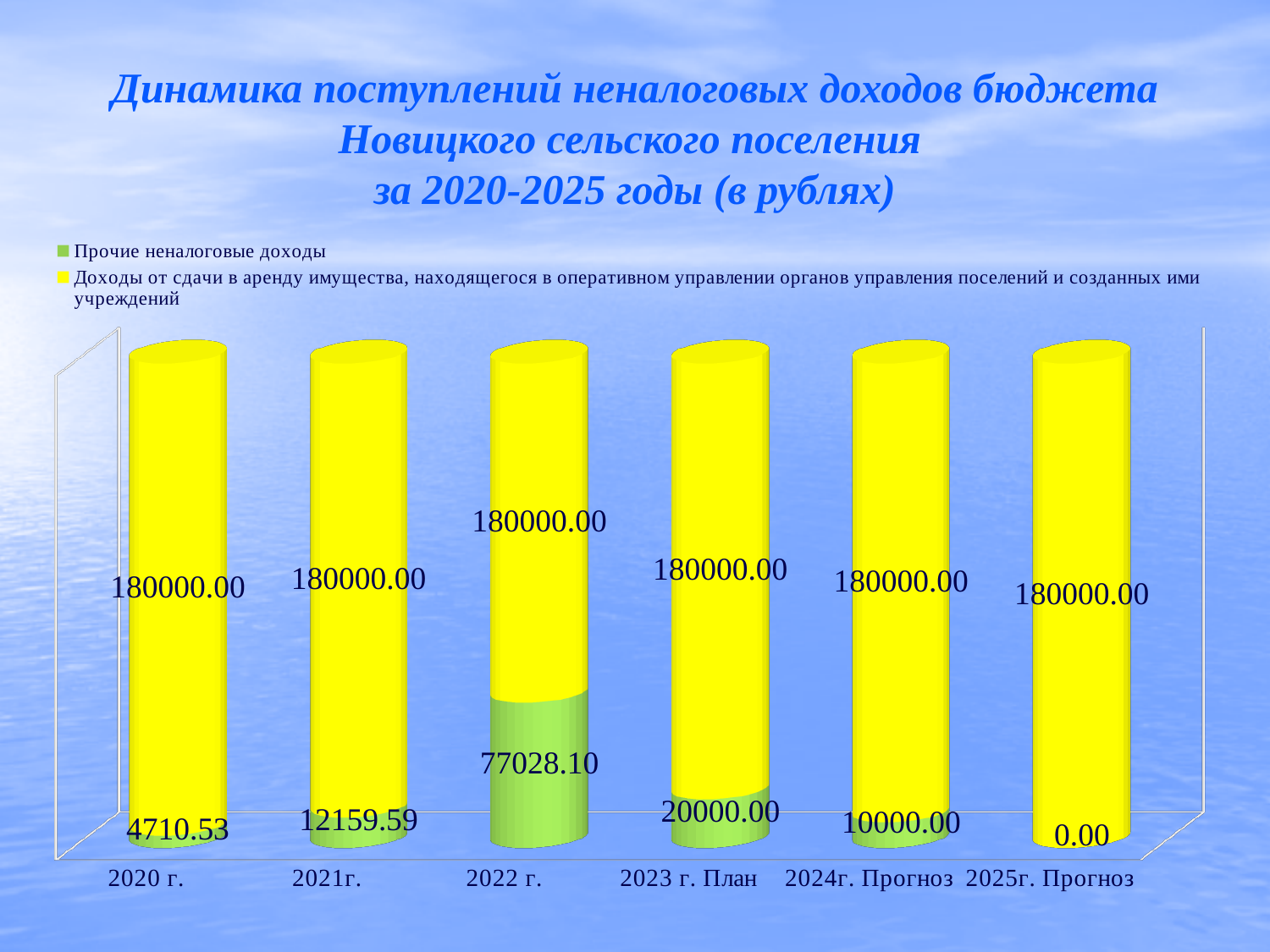

# Динамика поступлений неналоговых доходов бюджета Новицкого сельского поселения за 2020-2025 годы (в рублях)

[unsupported chart]